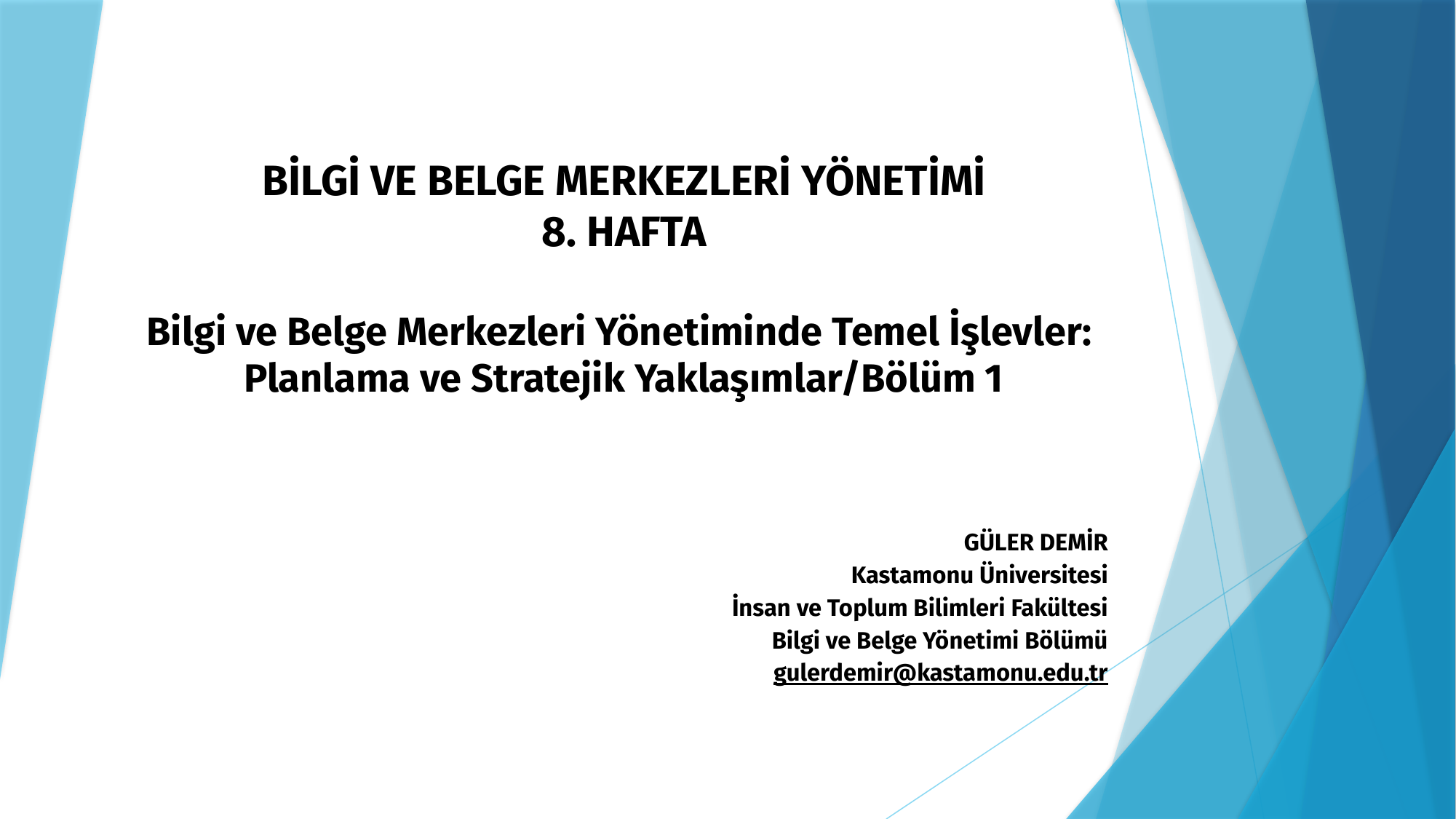

# BİLGİ VE BELGE MERKEZLERİ YÖNETİMİ 8. HAFTA Bilgi ve Belge Merkezleri Yönetiminde Temel İşlevler: Planlama ve Stratejik Yaklaşımlar/Bölüm 1
GÜLER DEMİR
Kastamonu Üniversitesi
İnsan ve Toplum Bilimleri Fakültesi
Bilgi ve Belge Yönetimi Bölümü
gulerdemir@kastamonu.edu.tr